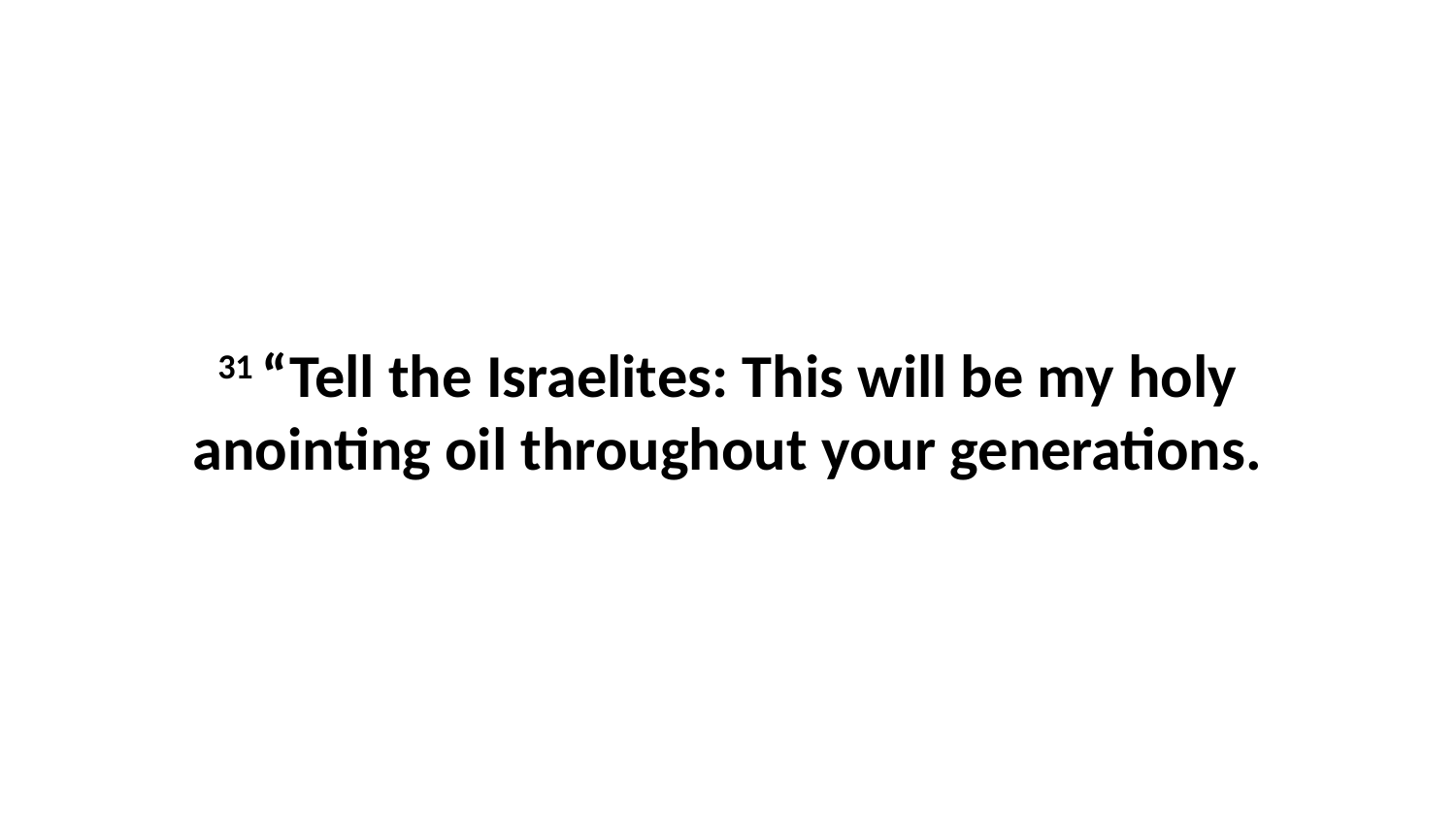

31 “Tell the Israelites: This will be my holy anointing oil throughout your generations.